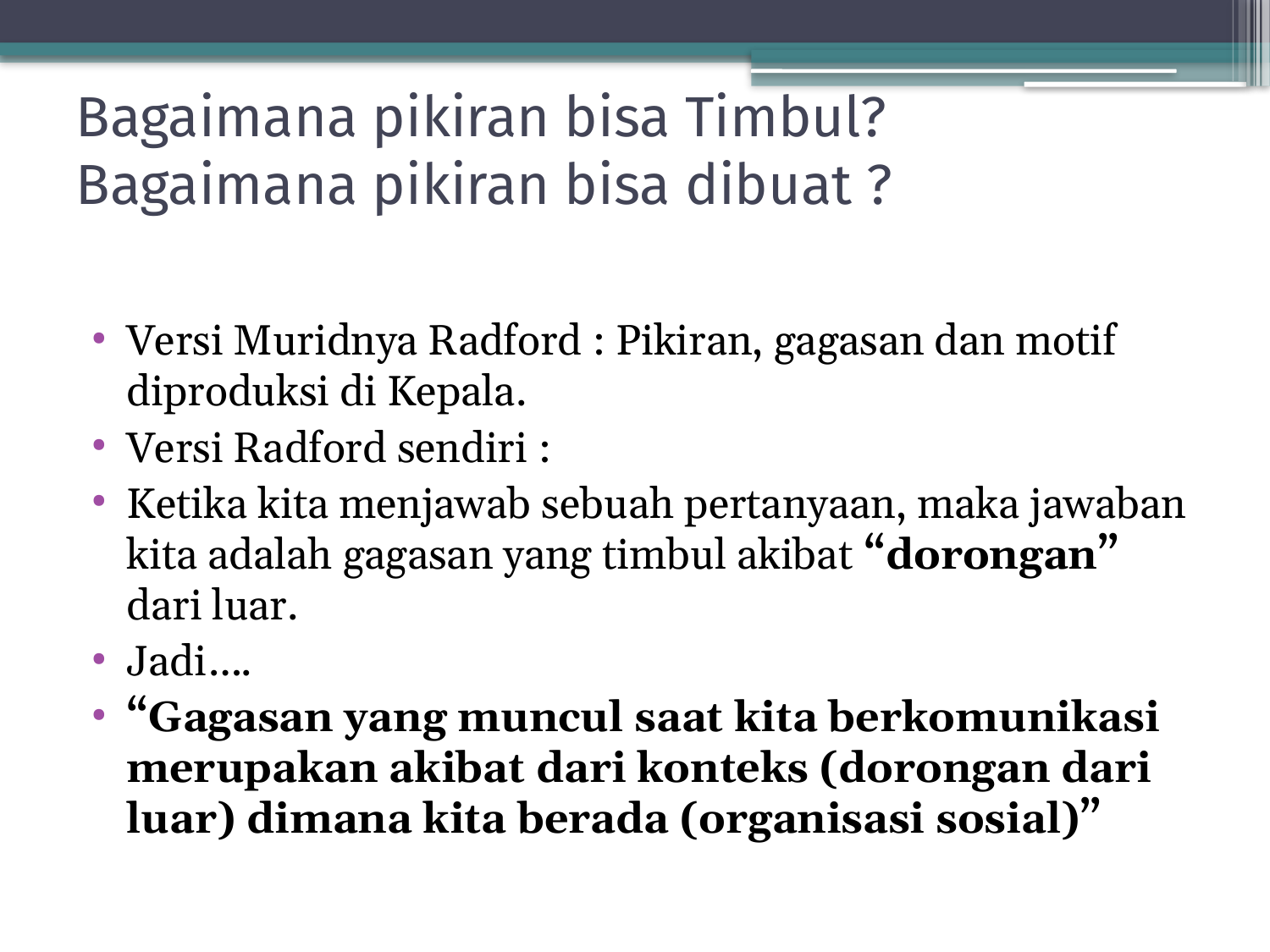

# Bagaimana pikiran bisa Timbul? Bagaimana pikiran bisa dibuat ?
Versi Muridnya Radford : Pikiran, gagasan dan motif diproduksi di Kepala.
Versi Radford sendiri :
Ketika kita menjawab sebuah pertanyaan, maka jawaban kita adalah gagasan yang timbul akibat “dorongan” dari luar.
Jadi….
“Gagasan yang muncul saat kita berkomunikasi merupakan akibat dari konteks (dorongan dari luar) dimana kita berada (organisasi sosial)”